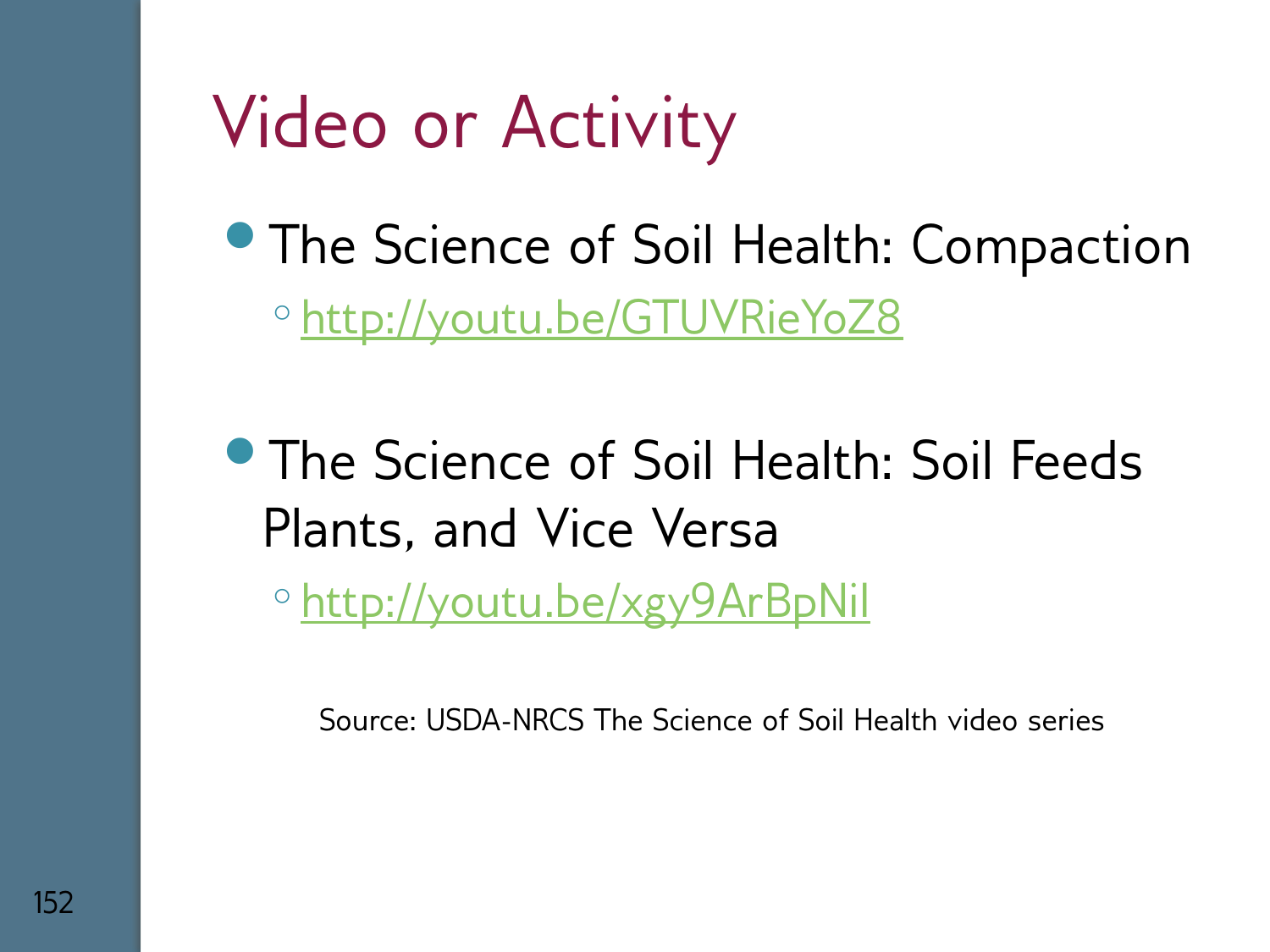

# Video or Activity
The Science of Soil Health: Compaction
http://youtu.be/GTUVRieYoZ8

The Science of Soil Health: Soil Feeds Plants, and Vice Versa
http://youtu.be/xgy9ArBpNiI

Source: USDA-NRCS The Science of Soil Health video series
152